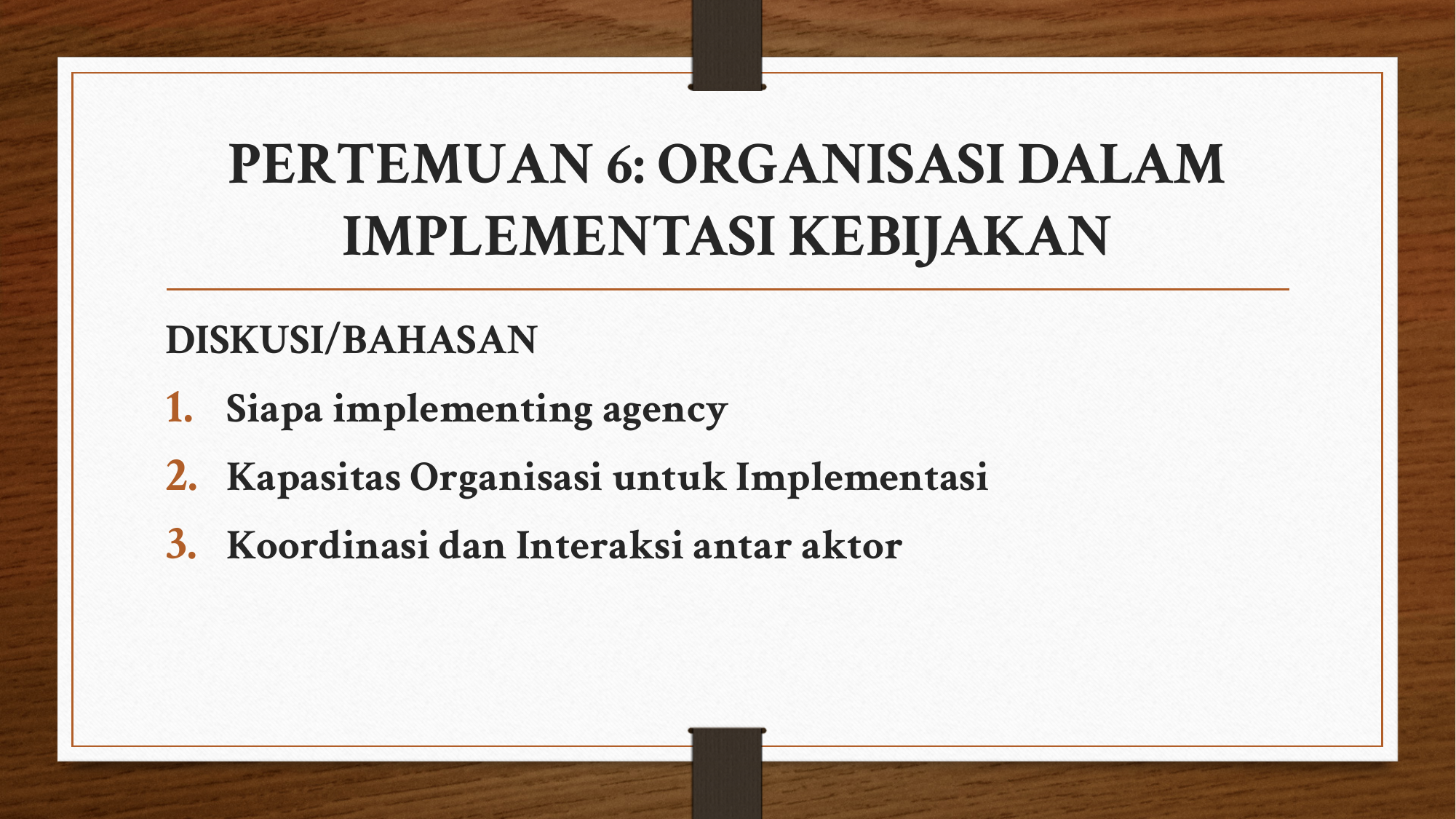

# PERTEMUAN 6: ORGANISASI DALAM IMPLEMENTASI KEBIJAKAN
DISKUSI/BAHASAN
Siapa implementing agency
Kapasitas Organisasi untuk Implementasi
Koordinasi dan Interaksi antar aktor